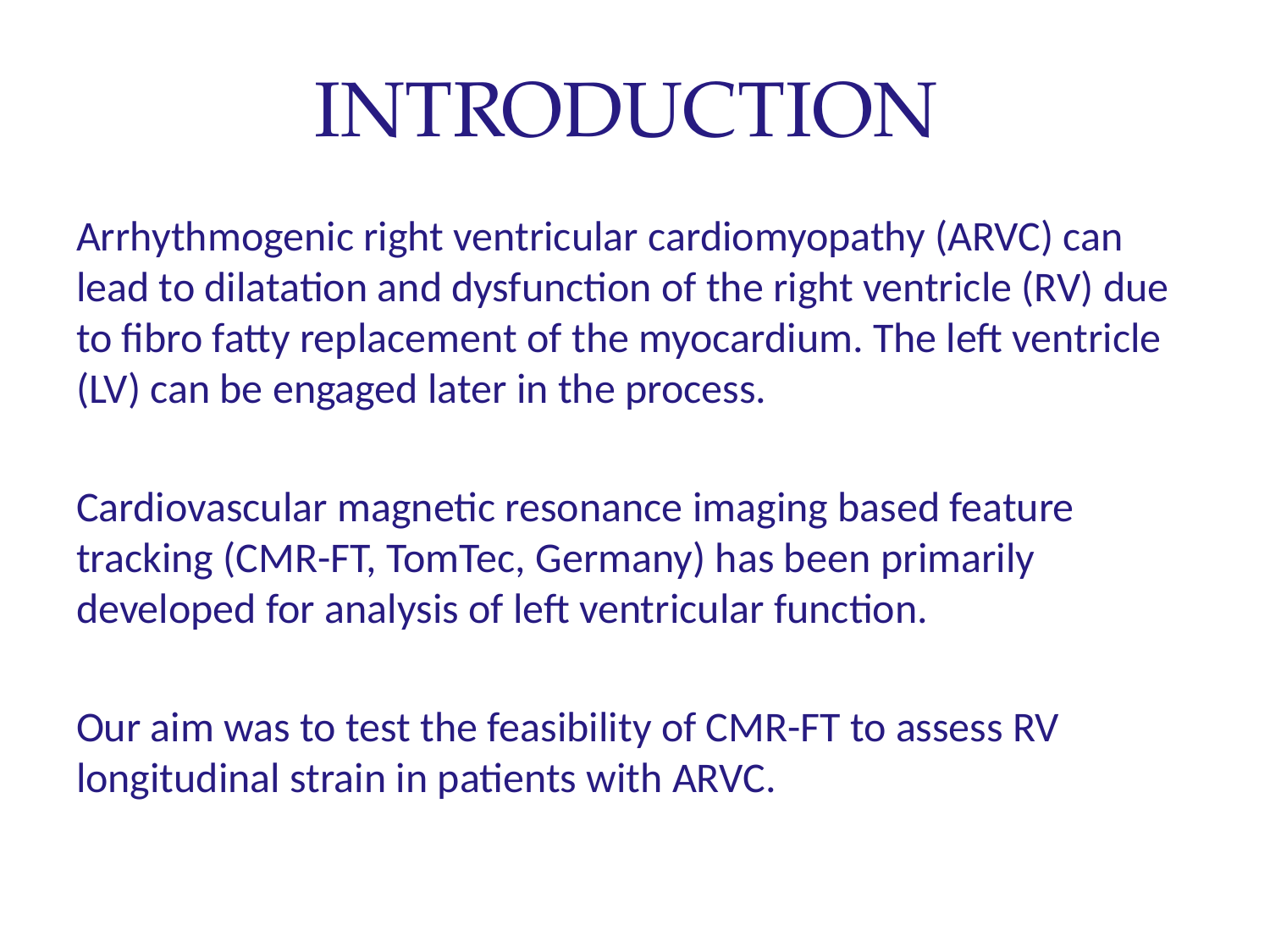

# INTRODUCTION
Arrhythmogenic right ventricular cardiomyopathy (ARVC) can lead to dilatation and dysfunction of the right ventricle (RV) due to fibro fatty replacement of the myocardium. The left ventricle (LV) can be engaged later in the process.

Cardiovascular magnetic resonance imaging based feature tracking (CMR-FT, TomTec, Germany) has been primarily developed for analysis of left ventricular function.

Our aim was to test the feasibility of CMR-FT to assess RV longitudinal strain in patients with ARVC.